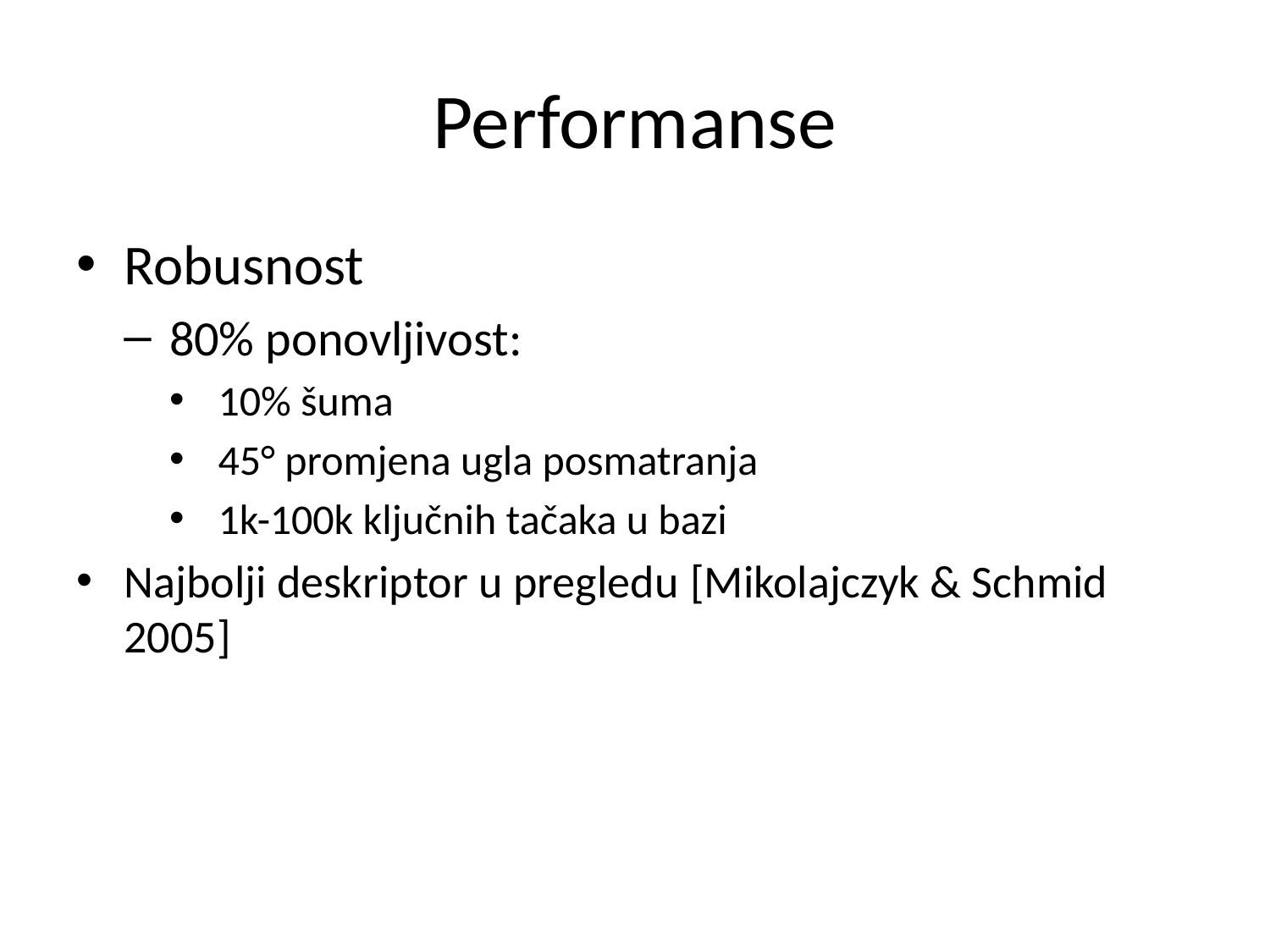

# Performanse
Robusnost
80% ponovljivost:
10% šuma
45° promjena ugla posmatranja
1k-100k ključnih tačaka u bazi
Najbolji deskriptor u pregledu [Mikolajczyk & Schmid 2005]